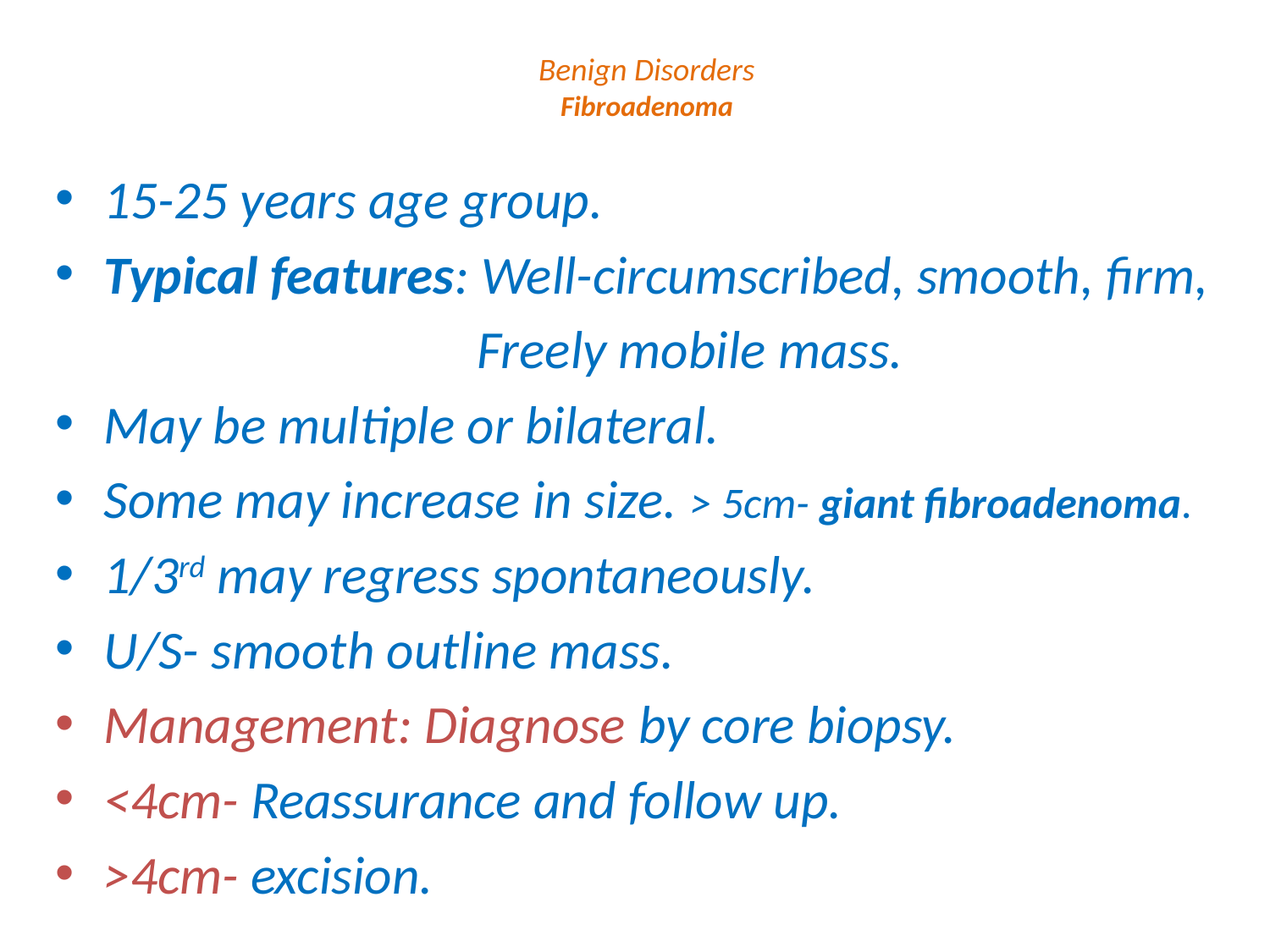

# Benign Disorders Fibroadenoma
15-25 years age group.
Typical features: Well-circumscribed, smooth, firm,
                                   Freely mobile mass.
May be multiple or bilateral.
Some may increase in size. > 5cm- giant fibroadenoma.
1/3rd may regress spontaneously.
U/S- smooth outline mass.
Management: Diagnose by core biopsy.
<4cm- Reassurance and follow up.
>4cm- excision.